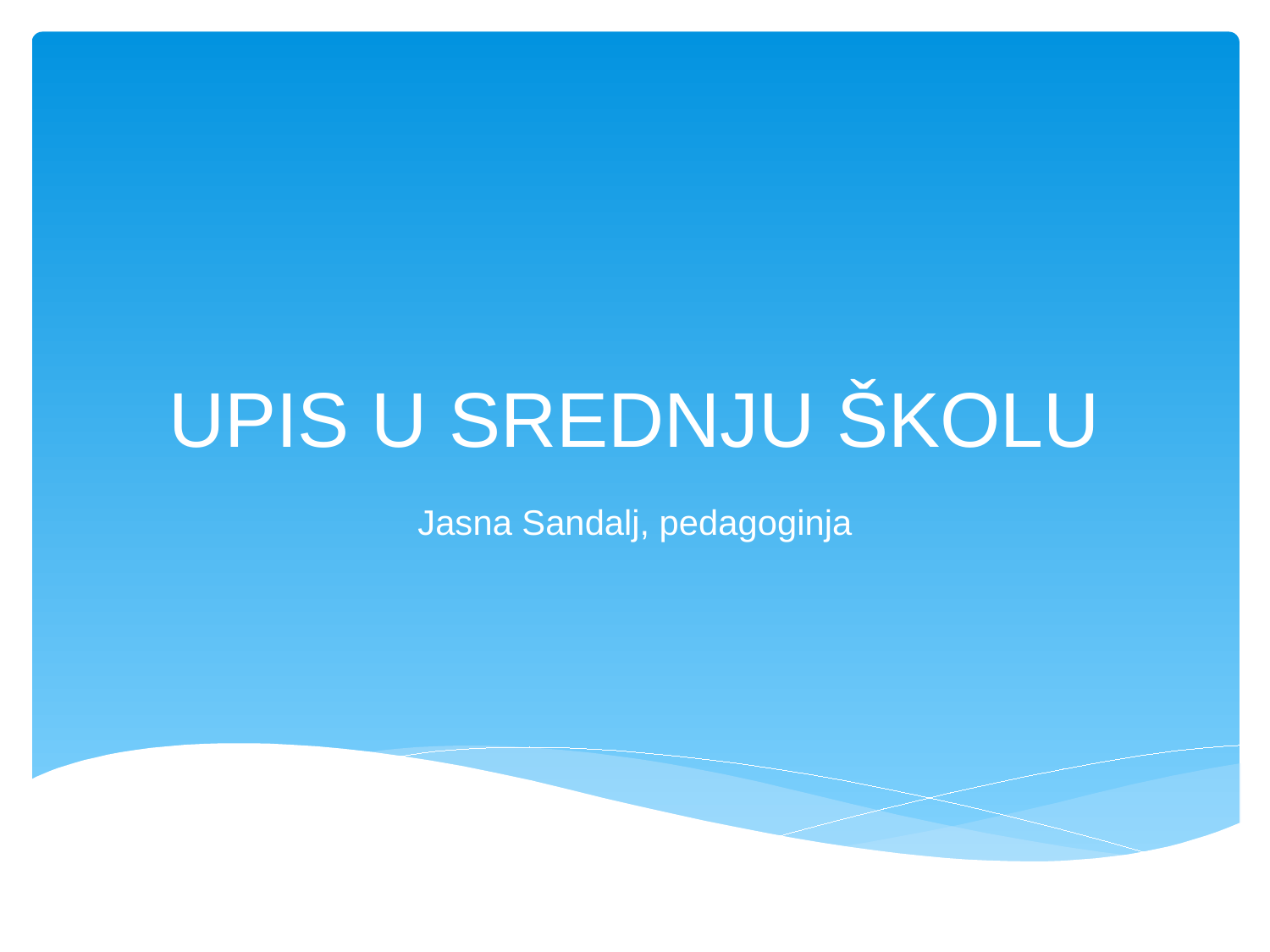

# UPIS U SREDNJU ŠKOLU
Jasna Sandalj, pedagoginja